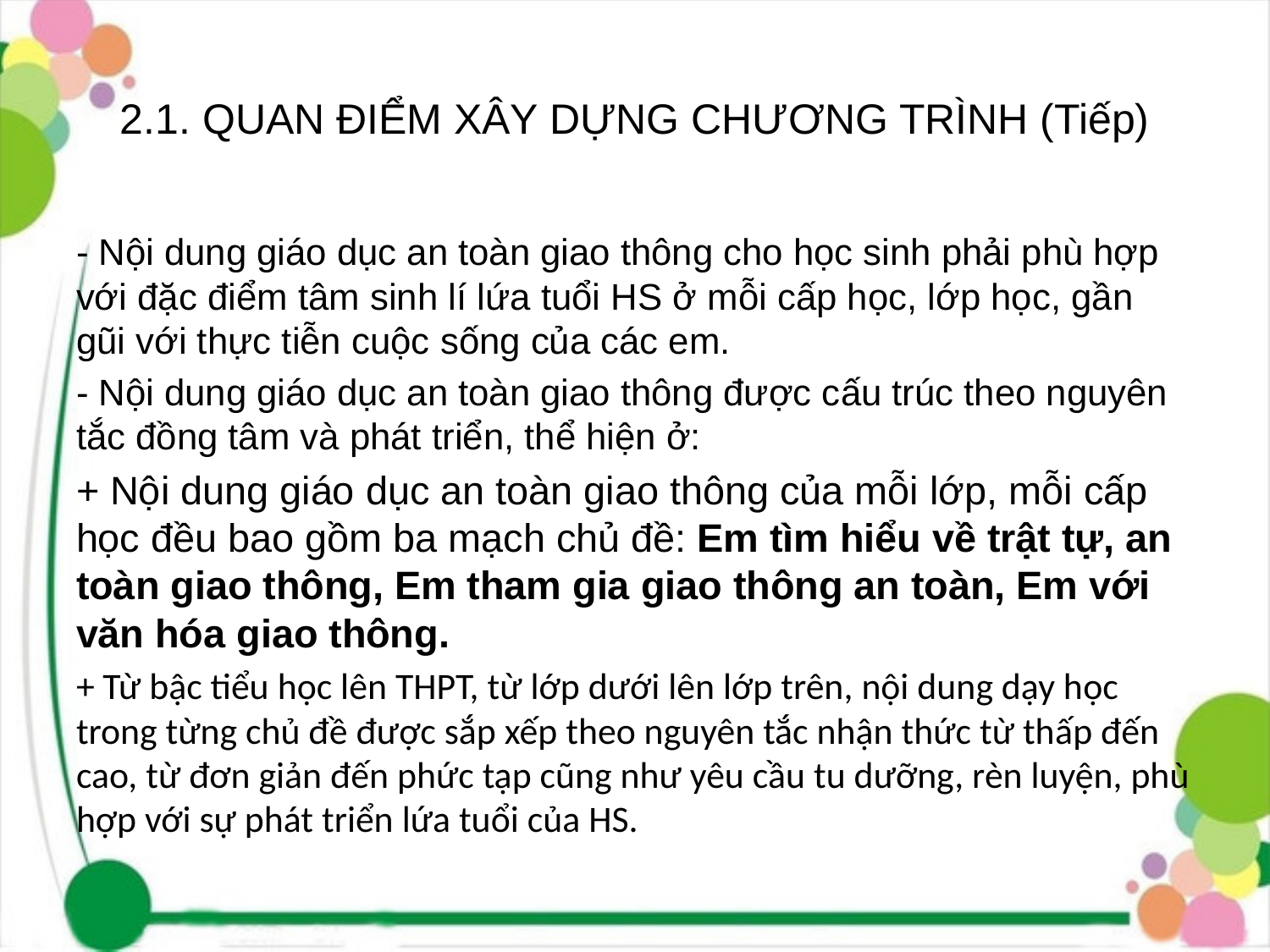

# 2.1. QUAN ĐIỂM XÂY DỰNG CHƯƠNG TRÌNH (Tiếp)
- Nội dung giáo dục an toàn giao thông cho học sinh phải phù hợp với đặc điểm tâm sinh lí lứa tuổi HS ở mỗi cấp học, lớp học, gần gũi với thực tiễn cuộc sống của các em.
- Nội dung giáo dục an toàn giao thông được cấu trúc theo nguyên tắc đồng tâm và phát triển, thể hiện ở:
+ Nội dung giáo dục an toàn giao thông của mỗi lớp, mỗi cấp học đều bao gồm ba mạch chủ đề: Em tìm hiểu về trật tự, an toàn giao thông, Em tham gia giao thông an toàn, Em với văn hóa giao thông.
+ Từ bậc tiểu học lên THPT, từ lớp dưới lên lớp trên, nội dung dạy học trong từng chủ đề được sắp xếp theo nguyên tắc nhận thức từ thấp đến cao, từ đơn giản đến phức tạp cũng như yêu cầu tu dưỡng, rèn luyện, phù hợp với sự phát triển lứa tuổi của HS.